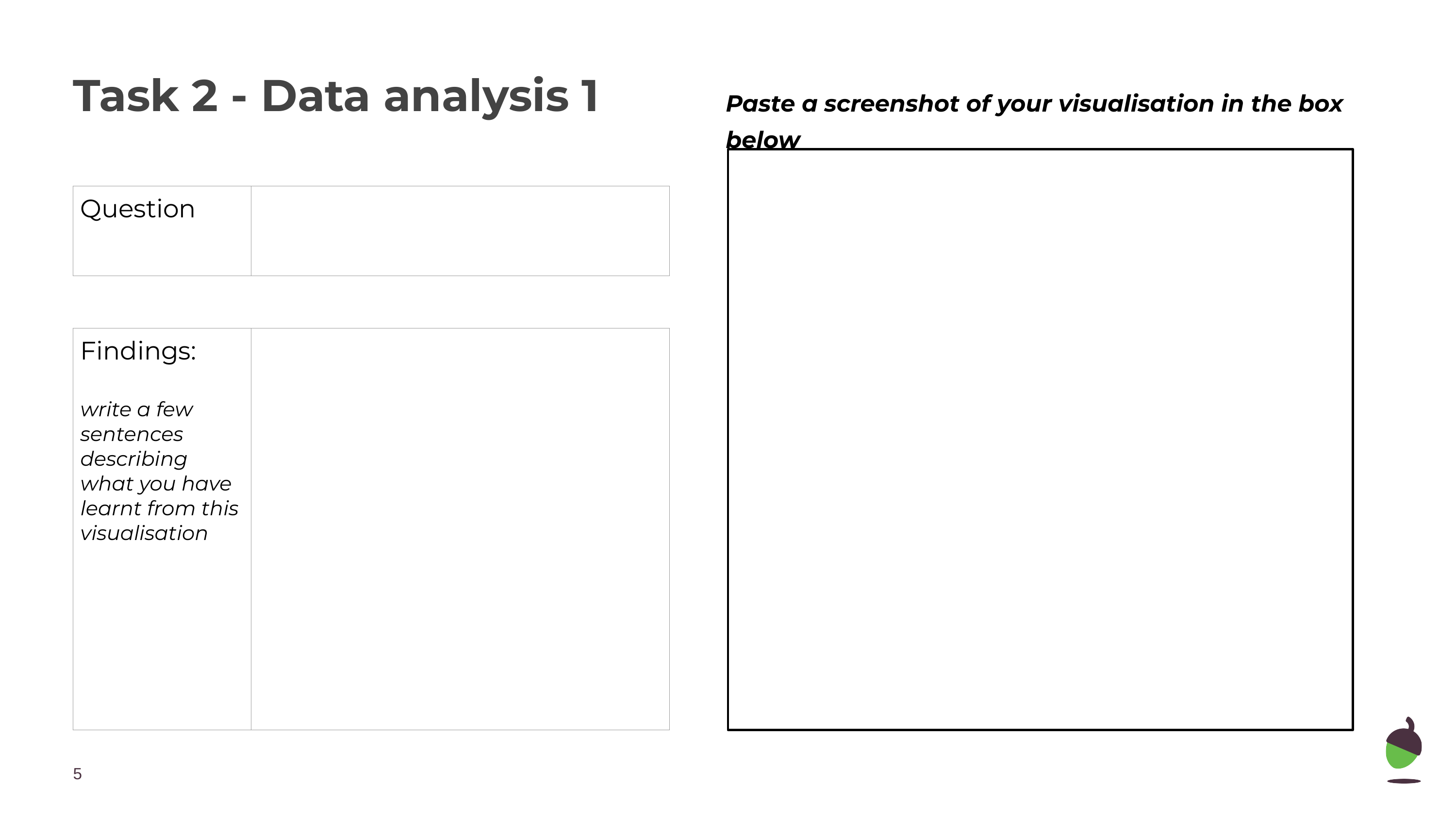

# Task 2 - Data analysis 1

Paste a screenshot of your visualisation in the box below

| Question |  |
| --- | --- |
| Findings: write a few sentences describing what you have learnt from this visualisation |  |
| --- | --- |
5